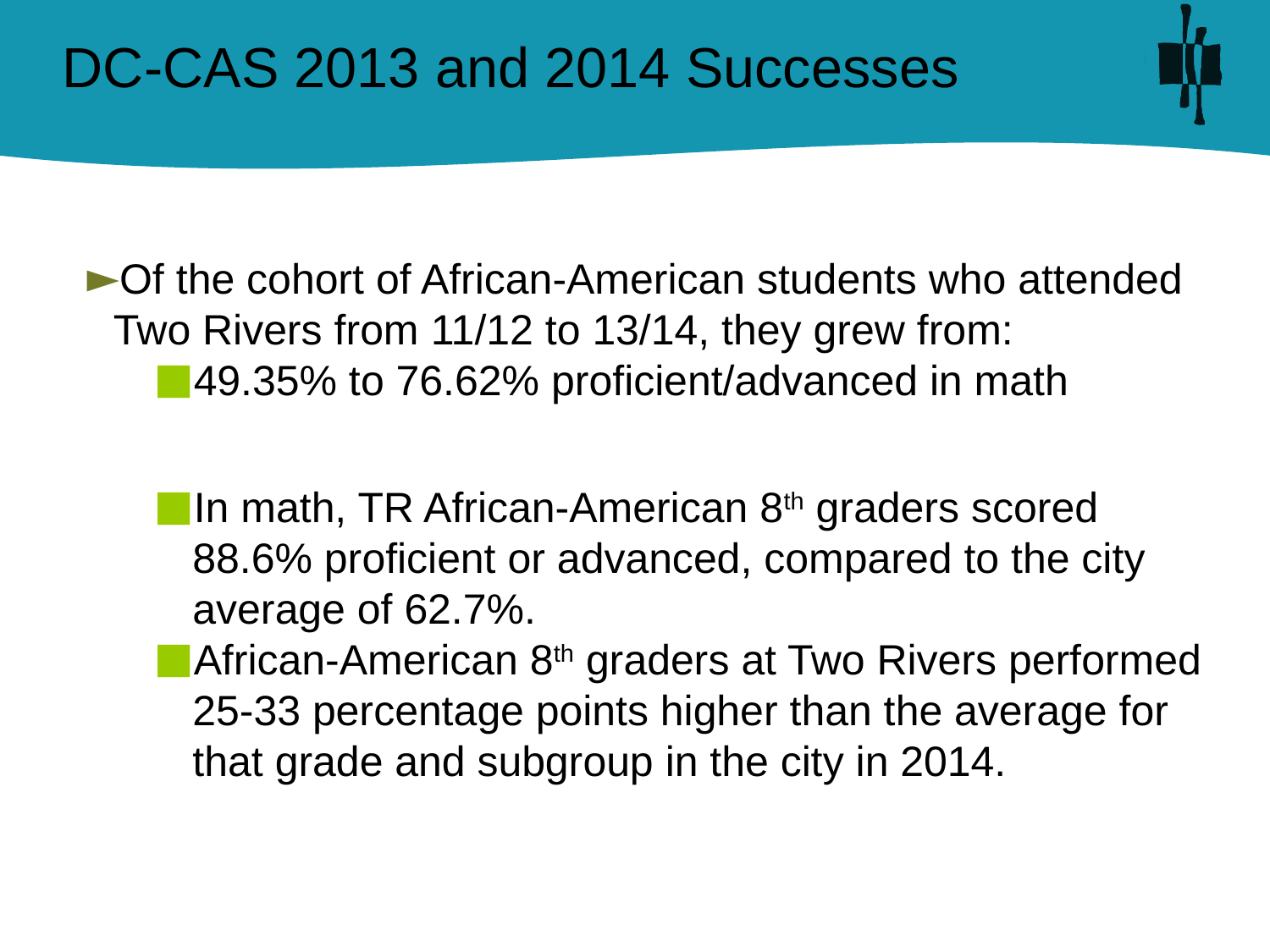

# DC-CAS 2013 and 2014 Successes
Of the cohort of African-American students who attended Two Rivers from 11/12 to 13/14, they grew from:
49.35% to 76.62% proficient/advanced in math

In math, TR African-American 8th graders scored 88.6% proficient or advanced, compared to the city average of 62.7%.
African-American 8th graders at Two Rivers performed 25-33 percentage points higher than the average for that grade and subgroup in the city in 2014.